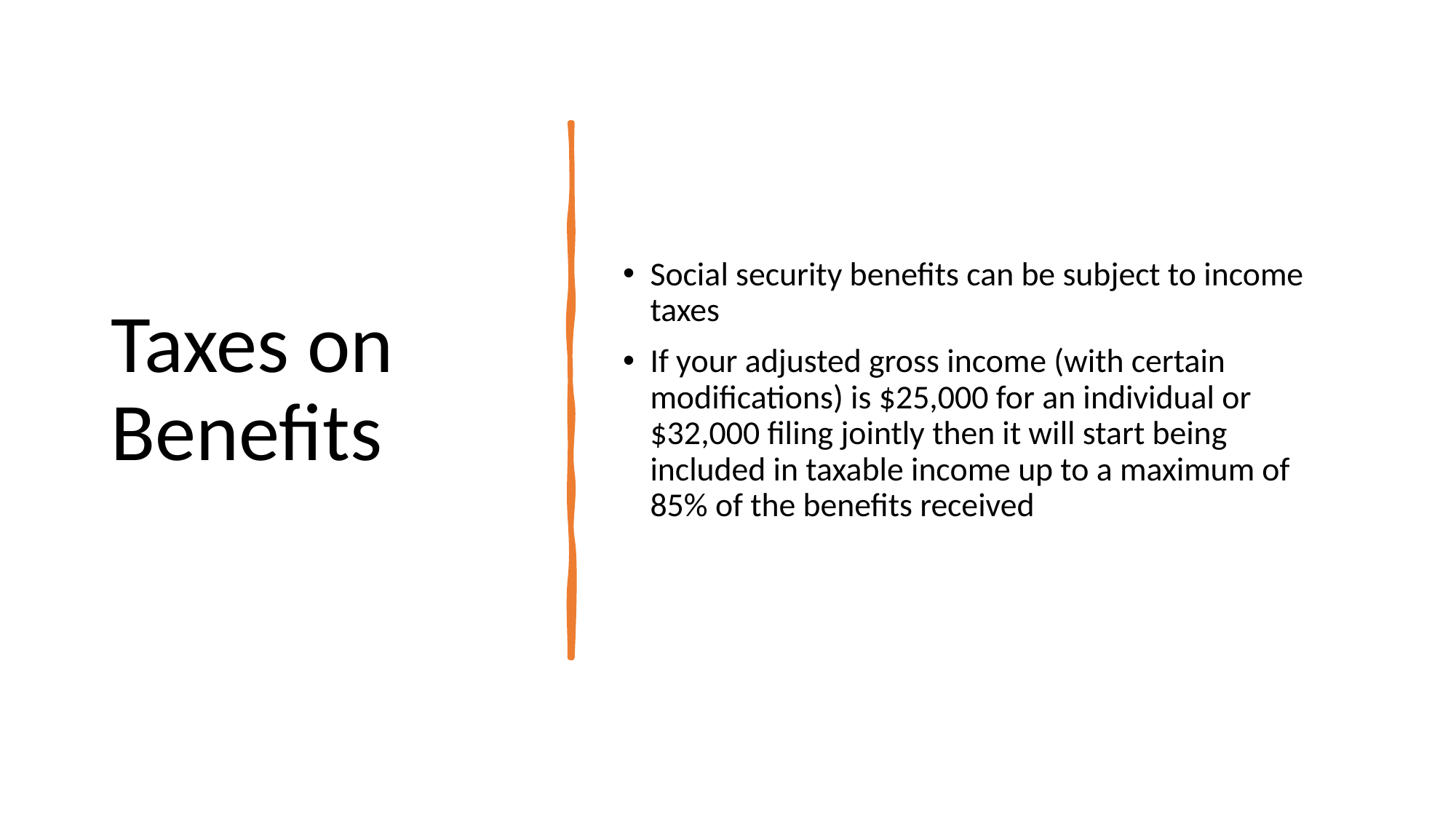

# Taxes on Benefits
Social security benefits can be subject to income taxes
If your adjusted gross income (with certain modifications) is $25,000 for an individual or $32,000 filing jointly then it will start being included in taxable income up to a maximum of 85% of the benefits received